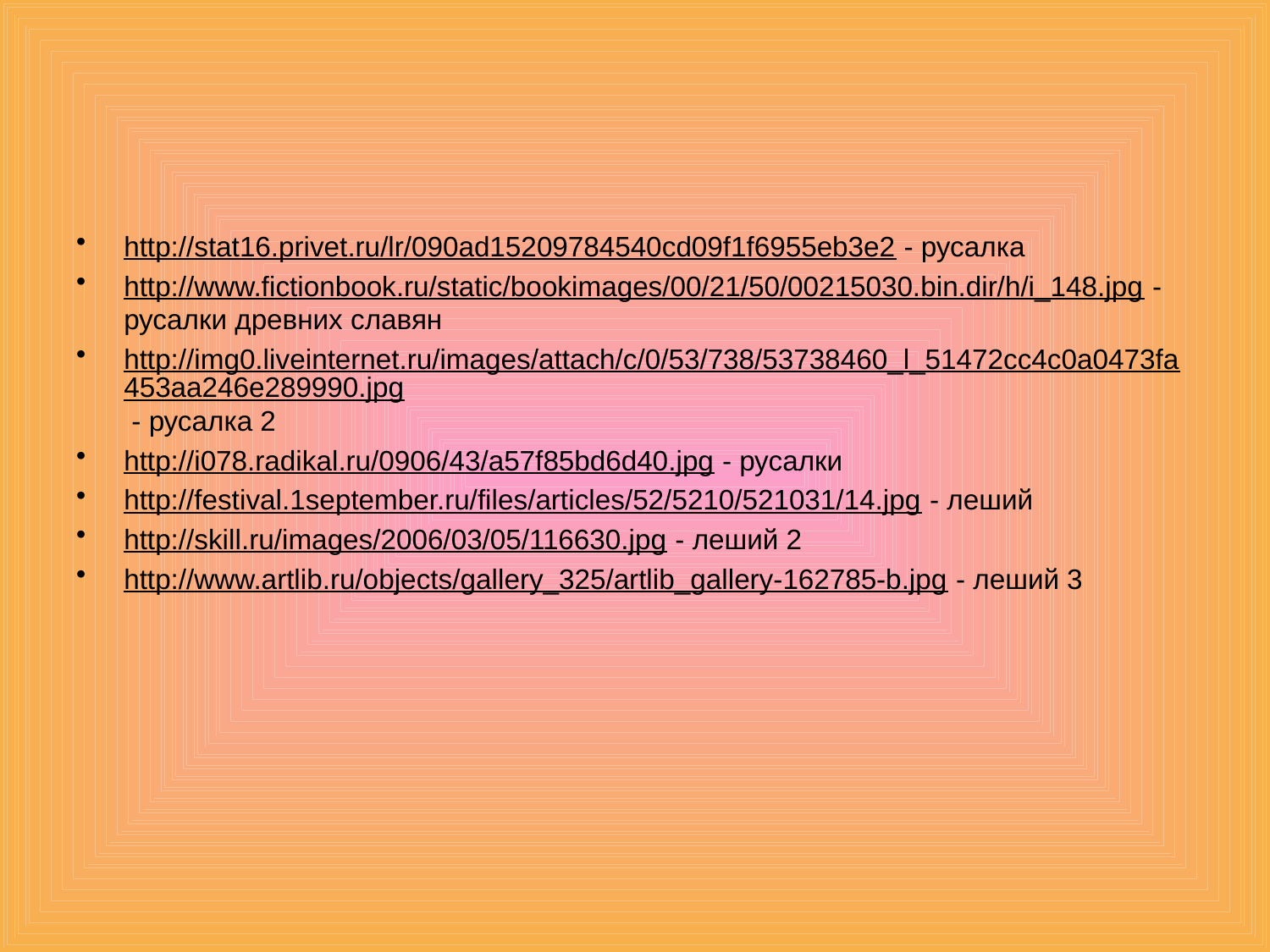

#
http://stat16.privet.ru/lr/090ad15209784540cd09f1f6955eb3e2 - русалка
http://www.fictionbook.ru/static/bookimages/00/21/50/00215030.bin.dir/h/i_148.jpg - русалки древних славян
http://img0.liveinternet.ru/images/attach/c/0/53/738/53738460_l_51472cc4c0a0473fa453aa246e289990.jpg - русалка 2
http://i078.radikal.ru/0906/43/a57f85bd6d40.jpg - русалки
http://festival.1september.ru/files/articles/52/5210/521031/14.jpg - леший
http://skill.ru/images/2006/03/05/116630.jpg - леший 2
http://www.artlib.ru/objects/gallery_325/artlib_gallery-162785-b.jpg - леший 3